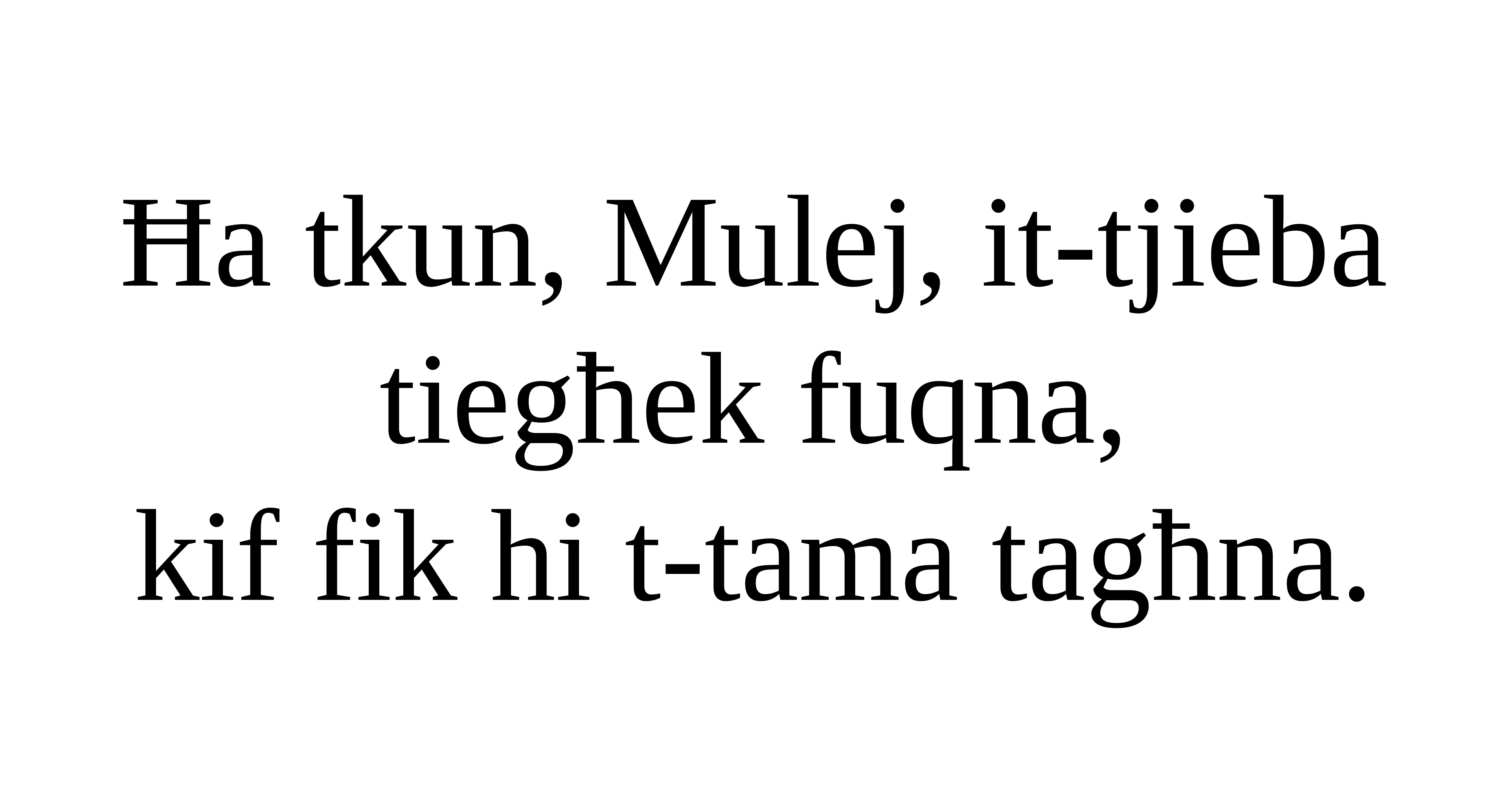

Ħa tkun, Mulej, it-tjieba tiegħek fuqna,
kif fik hi t-tama tagħna.